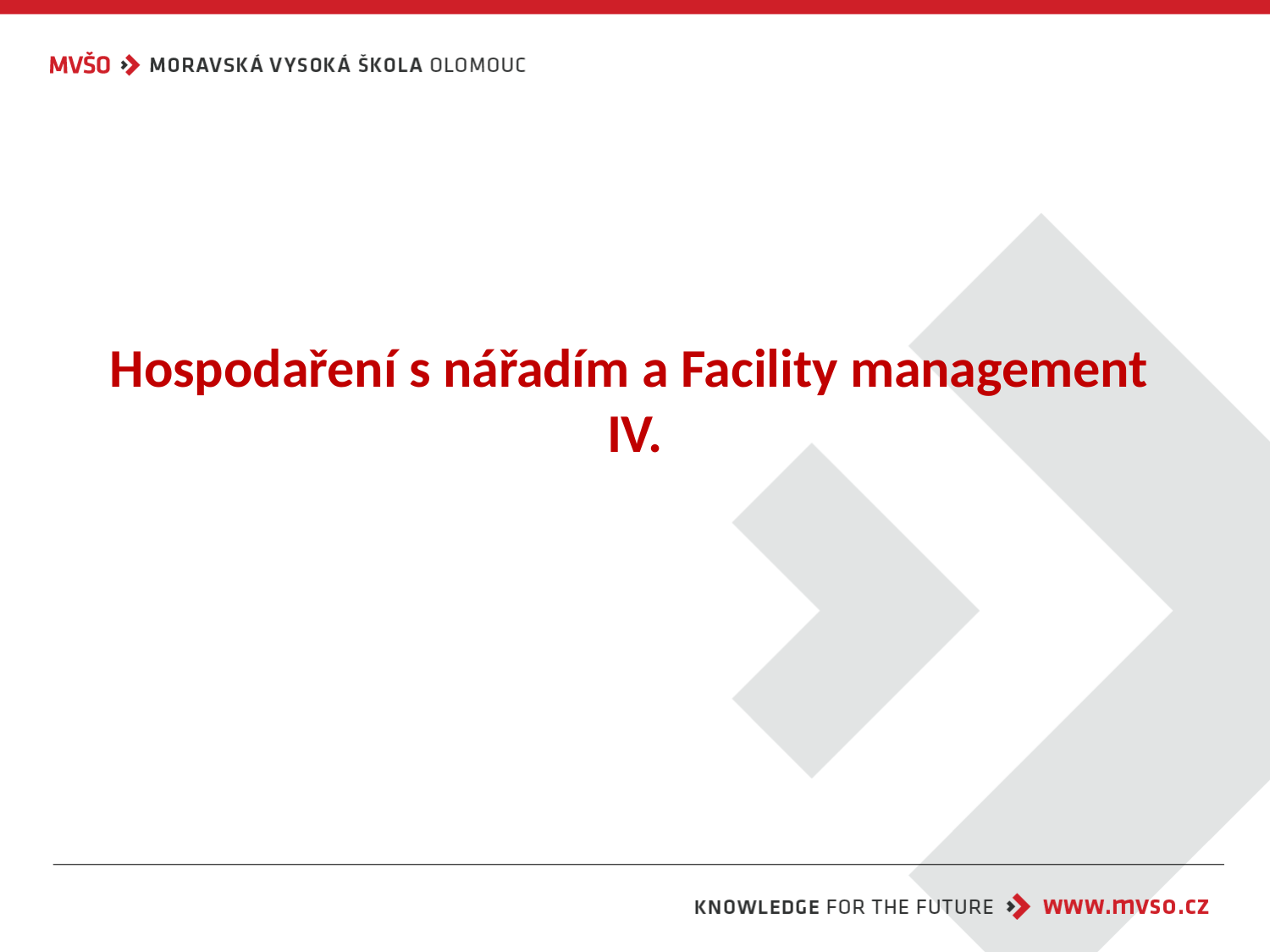

# Hospodaření s nářadím a Facility management IV.